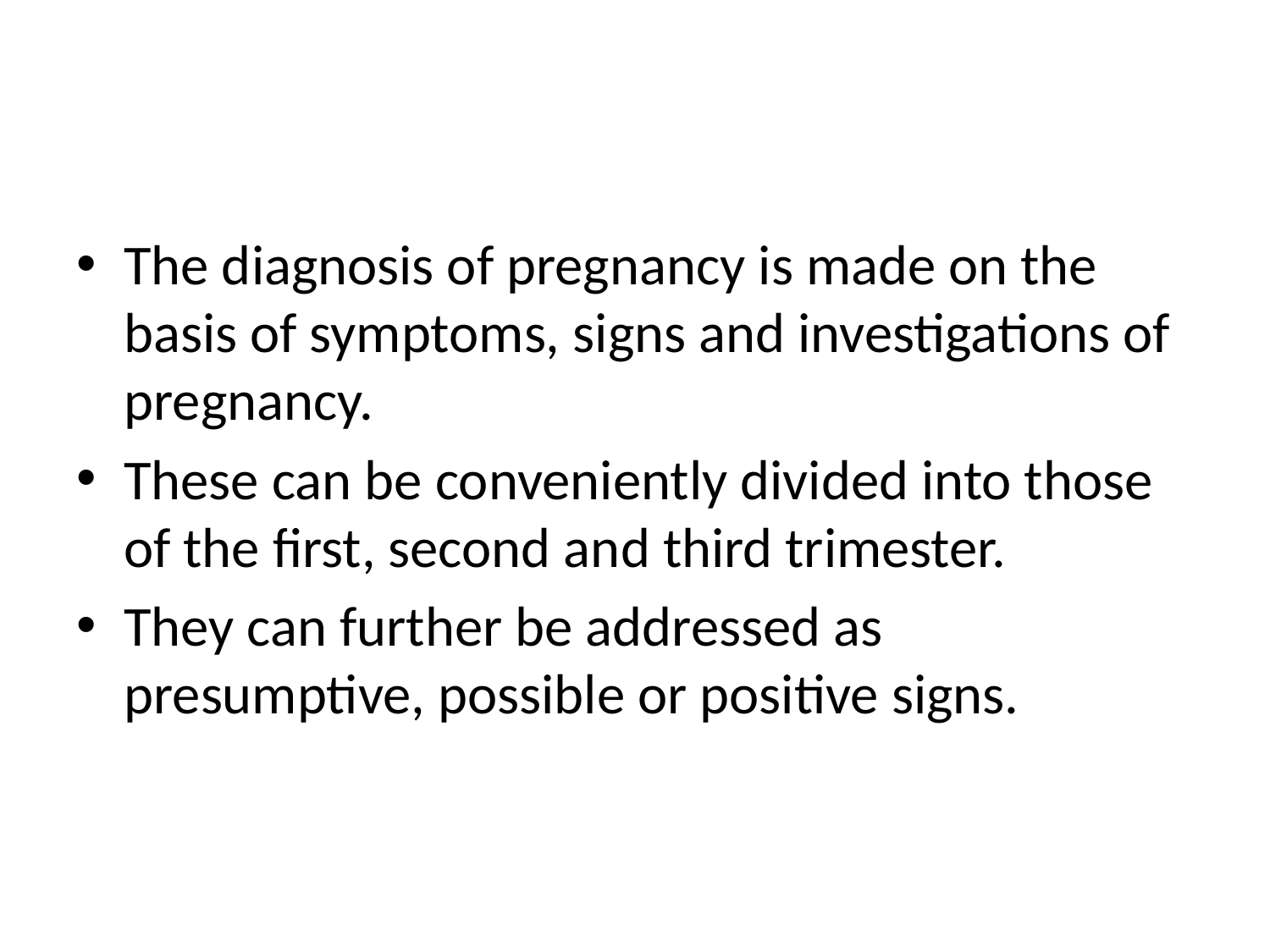

#
The diagnosis of pregnancy is made on the basis of symptoms, signs and investigations of pregnancy.
These can be conveniently divided into those of the first, second and third trimester.
They can further be addressed as presumptive, possible or positive signs.